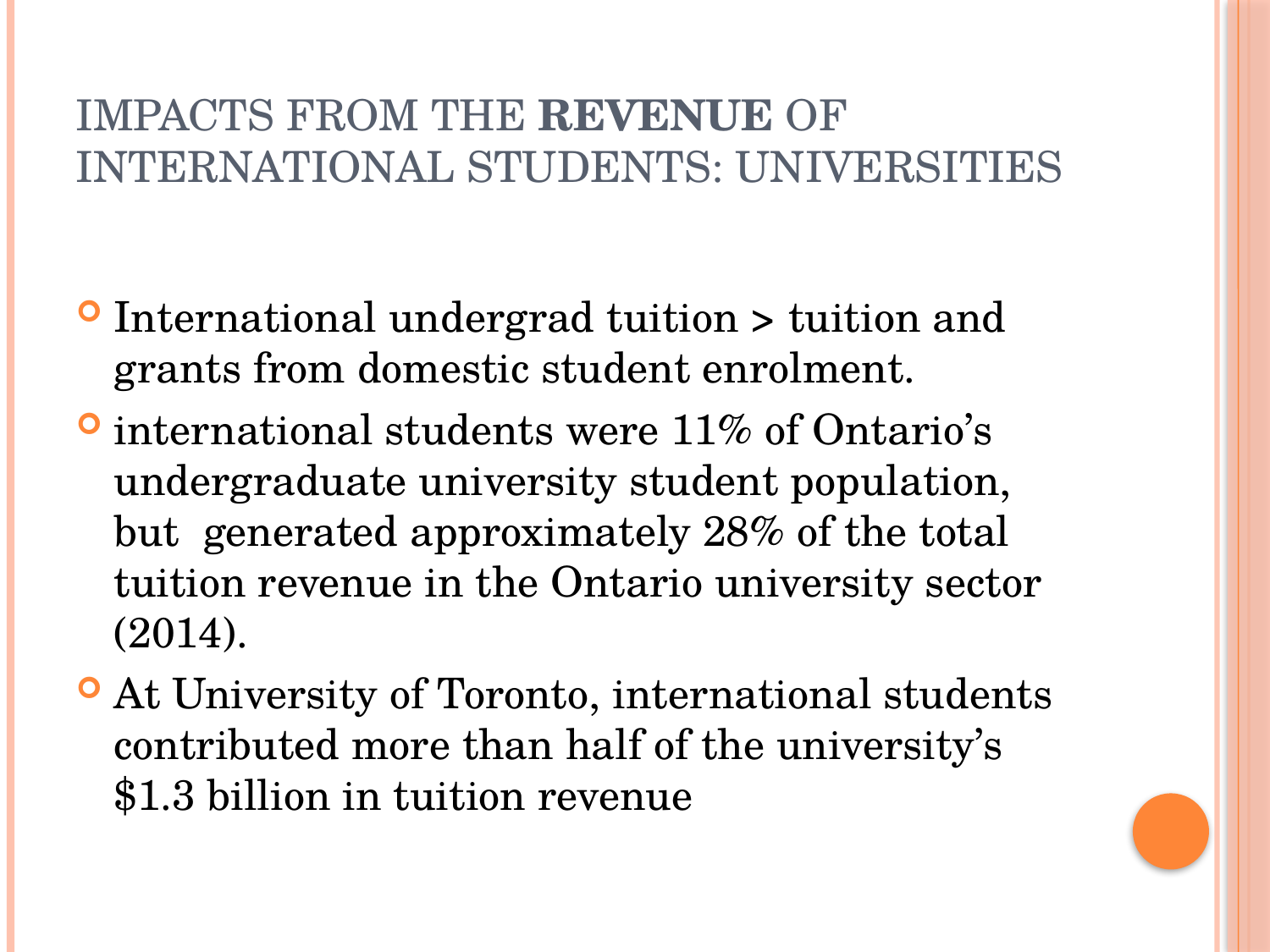

# Impacts from the Revenue of International Students: Universities

International undergrad tuition > tuition and grants from domestic student enrolment.
international students were 11% of Ontario’s undergraduate university student population, but  generated approximately 28% of the total tuition revenue in the Ontario university sector (2014).
At University of Toronto, international students contributed more than half of the university’s $1.3 billion in tuition revenue